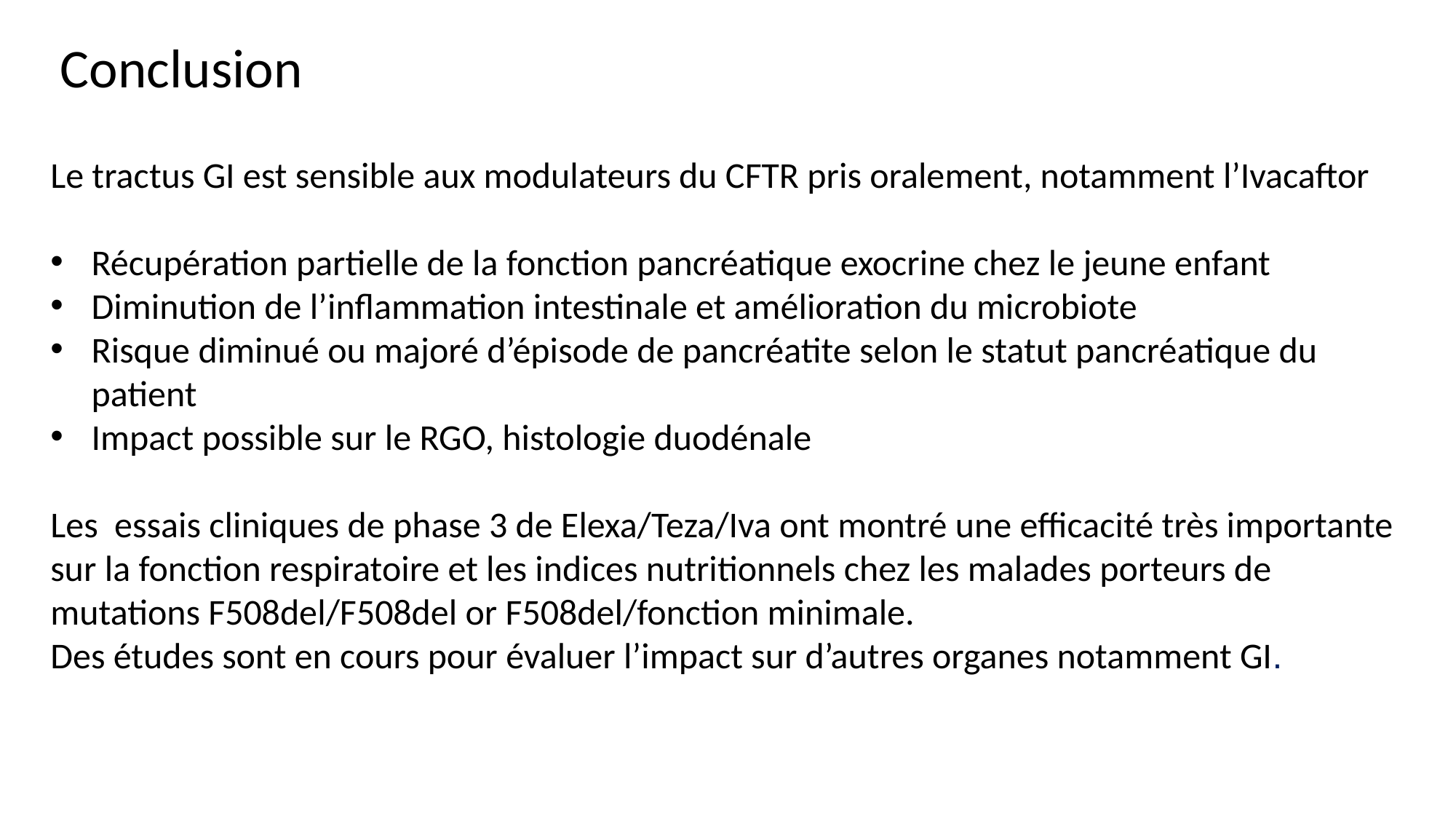

Conclusion
Le tractus GI est sensible aux modulateurs du CFTR pris oralement, notamment l’Ivacaftor

Récupération partielle de la fonction pancréatique exocrine chez le jeune enfant
Diminution de l’inflammation intestinale et amélioration du microbiote
Risque diminué ou majoré d’épisode de pancréatite selon le statut pancréatique du patient
Impact possible sur le RGO, histologie duodénale

Les  essais cliniques de phase 3 de Elexa/Teza/Iva ont montré une efficacité très importante sur la fonction respiratoire et les indices nutritionnels chez les malades porteurs de mutations F508del/F508del or F508del/fonction minimale.
Des études sont en cours pour évaluer l’impact sur d’autres organes notamment GI.